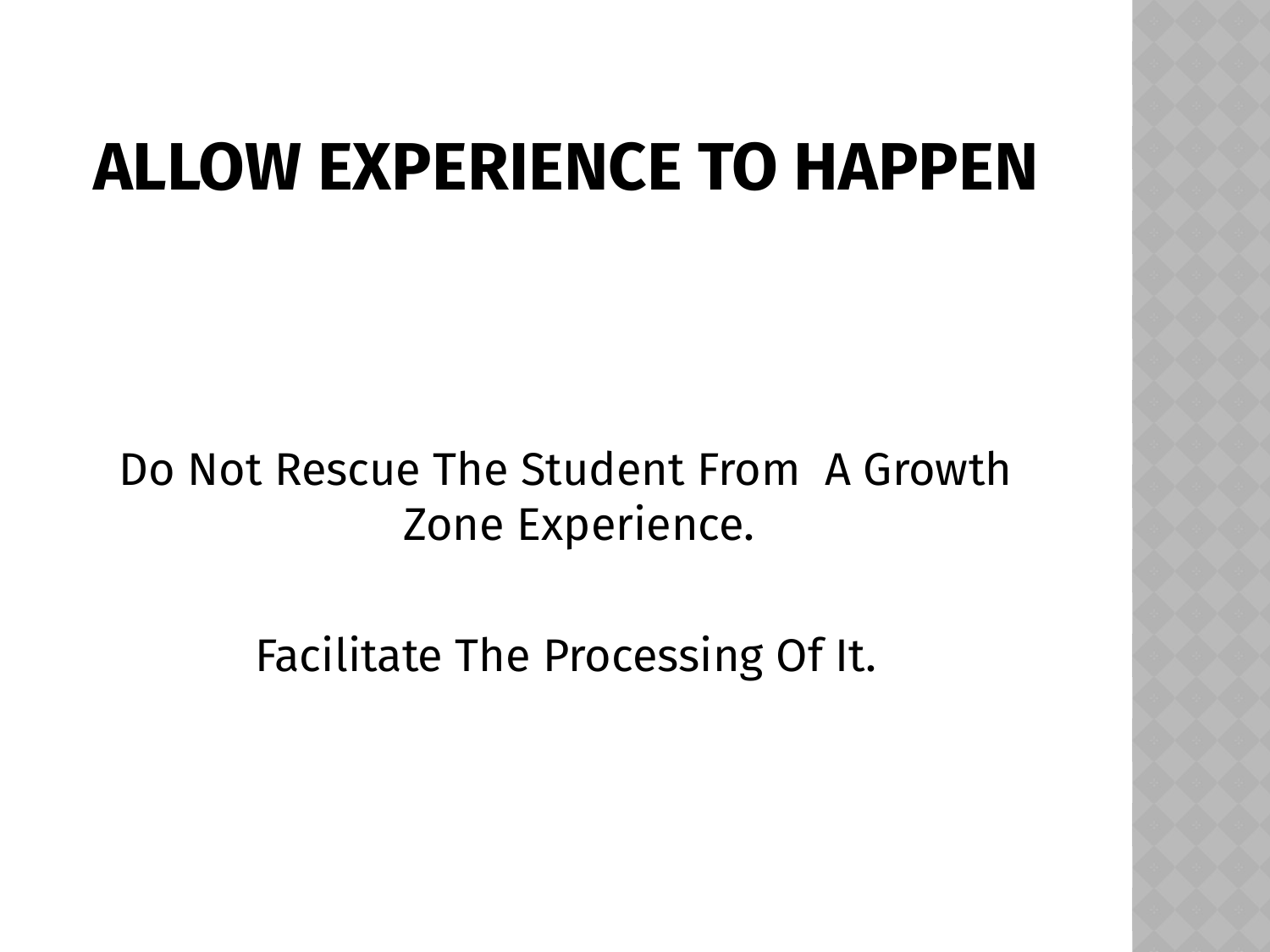

# Allow experience to happen
Do Not Rescue The Student From  A Growth Zone Experience.

Facilitate The Processing Of It.